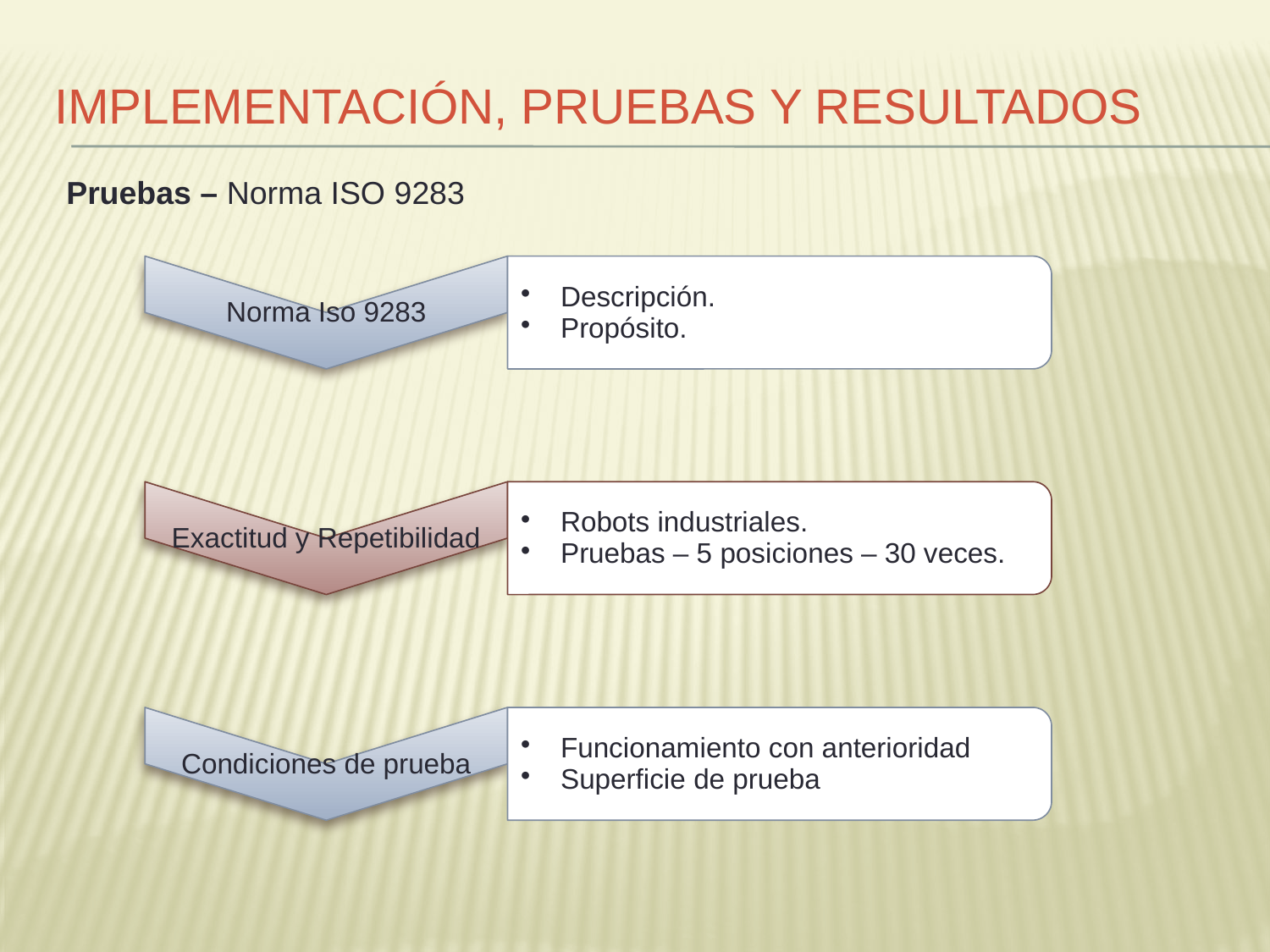

# Implementación, pruebas y resultados
Pruebas – Norma ISO 9283
Norma Iso 9283
Descripción.
Propósito.
Exactitud y Repetibilidad
Robots industriales.
Pruebas – 5 posiciones – 30 veces.
Condiciones de prueba
Funcionamiento con anterioridad
Superficie de prueba